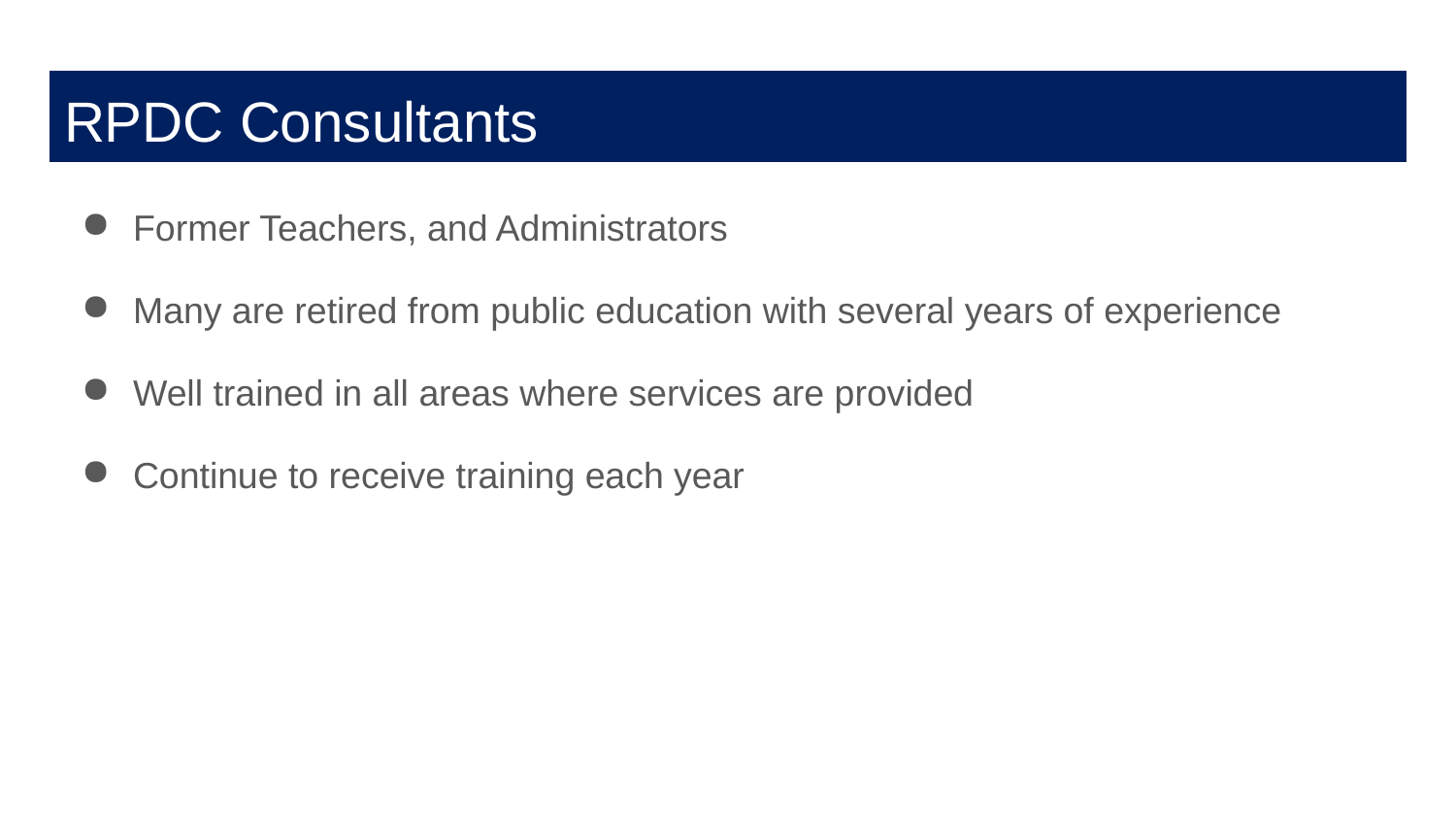

# RPDC Consultants
Former Teachers, and Administrators
Many are retired from public education with several years of experience
Well trained in all areas where services are provided
Continue to receive training each year